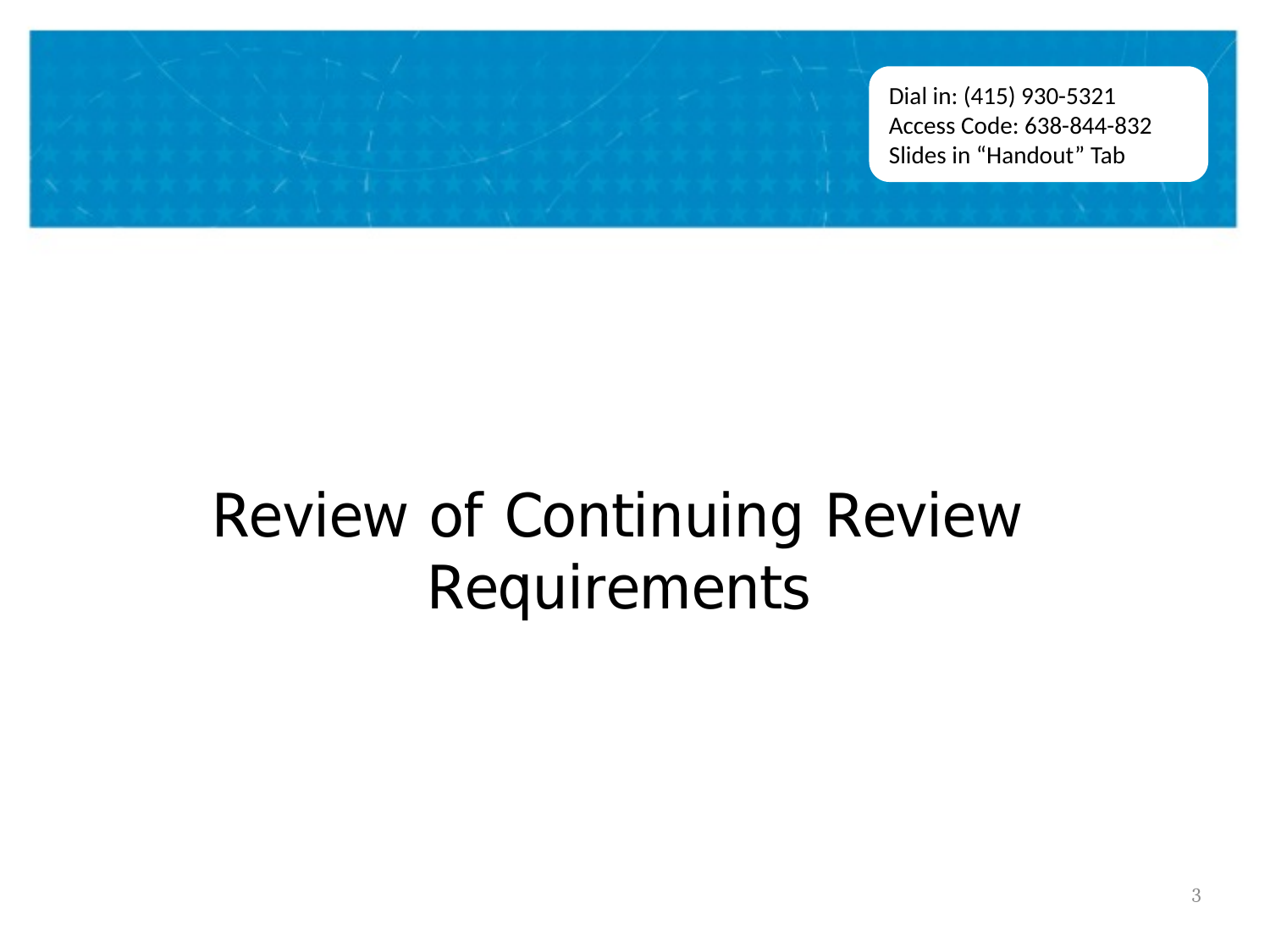

#
Dial in: (415) 930-5321
Access Code: 638-844-832
Slides in “Handout” Tab
Review of Continuing Review Requirements